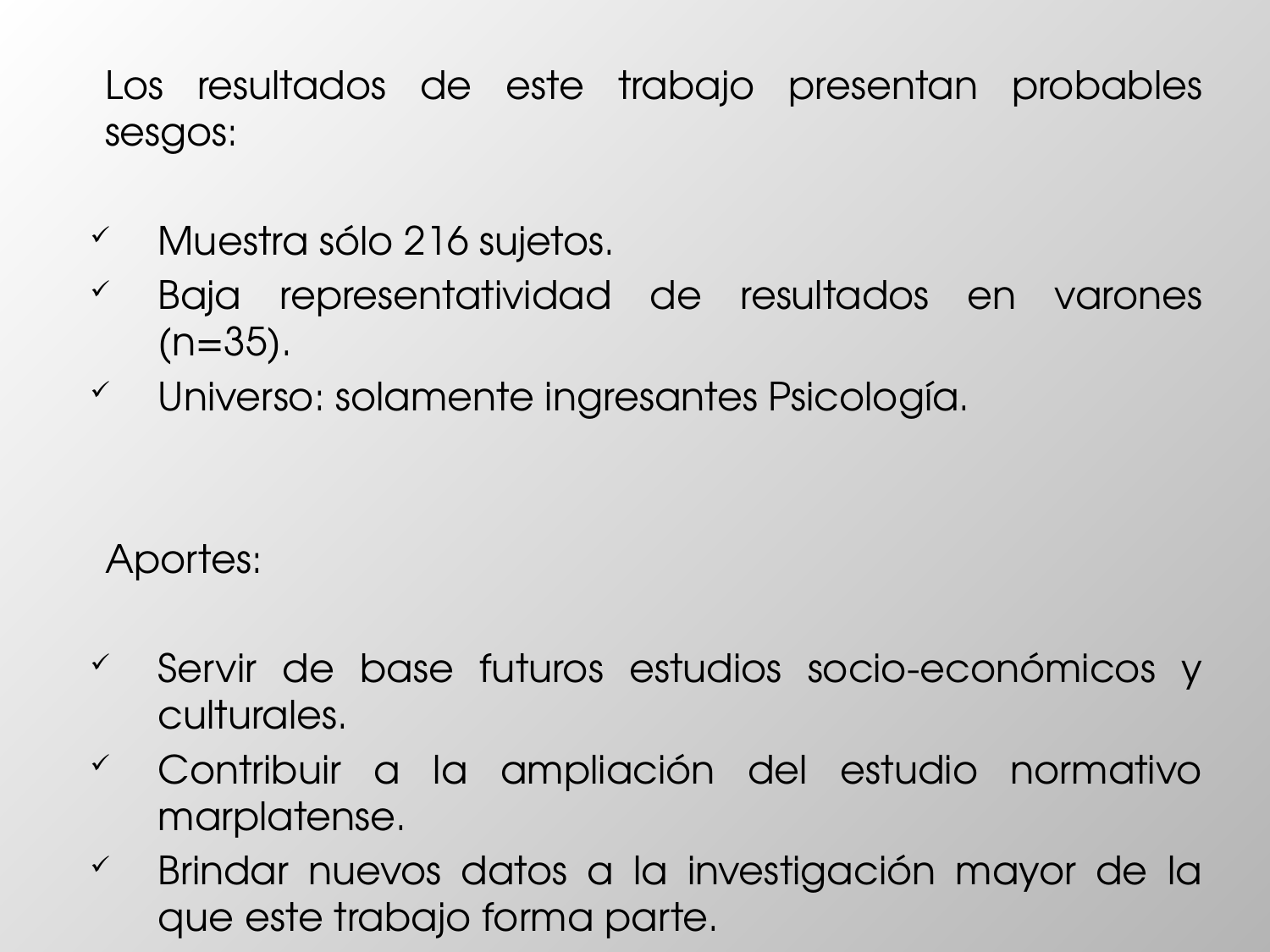

Los resultados de este trabajo presentan probables sesgos:

Muestra sólo 216 sujetos.
Baja representatividad de resultados en varones (n=35).
Universo: solamente ingresantes Psicología.

Aportes:

Servir de base futuros estudios socio-económicos y culturales.
Contribuir a la ampliación del estudio normativo marplatense.
Brindar nuevos datos a la investigación mayor de la que este trabajo forma parte.